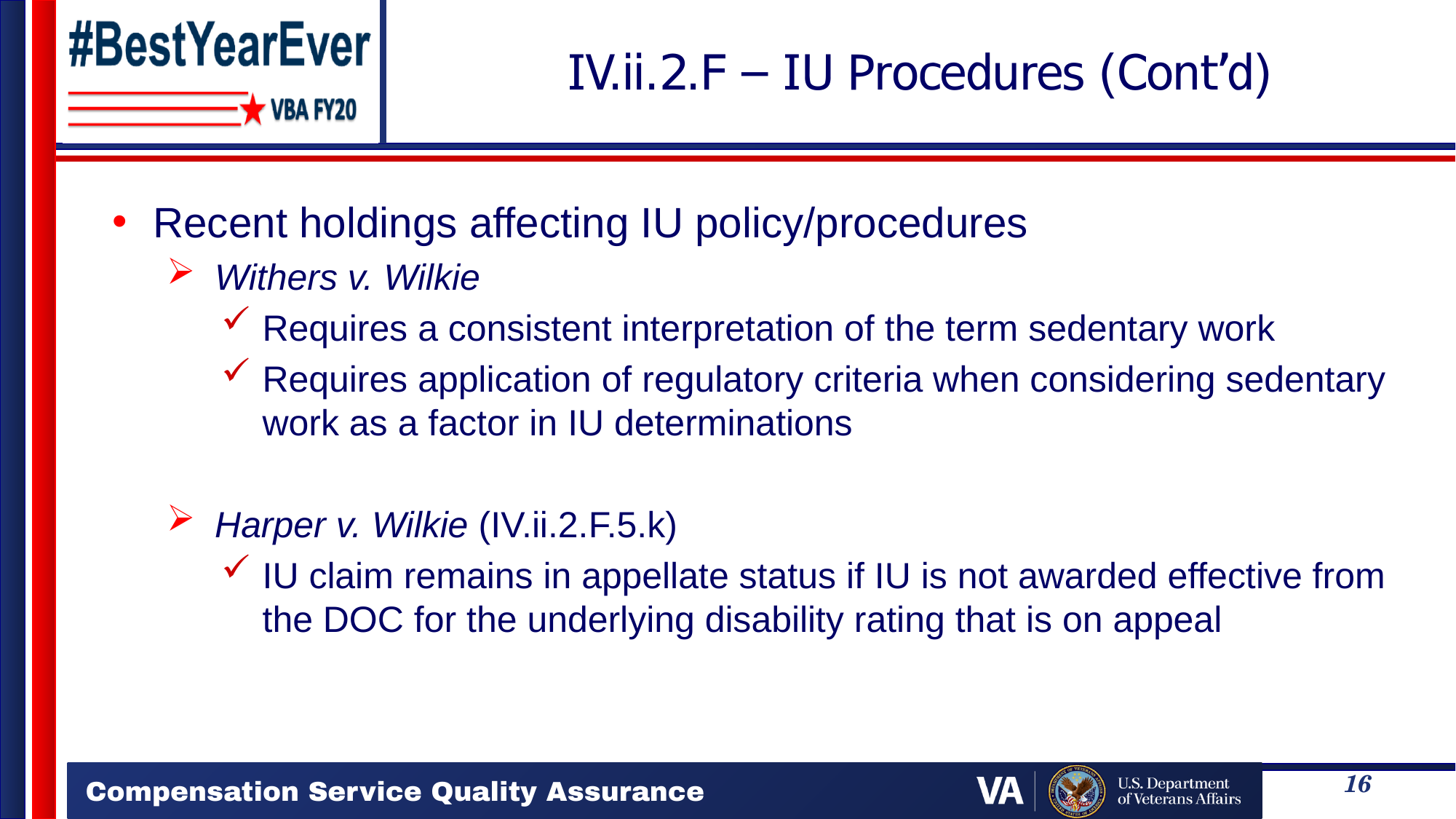

# IV.ii.2.F – IU Procedures (Cont’d)
Recent holdings affecting IU policy/procedures
Withers v. Wilkie
Requires a consistent interpretation of the term sedentary work
Requires application of regulatory criteria when considering sedentary work as a factor in IU determinations

Harper v. Wilkie (IV.ii.2.F.5.k)
IU claim remains in appellate status if IU is not awarded effective from the DOC for the underlying disability rating that is on appeal
16